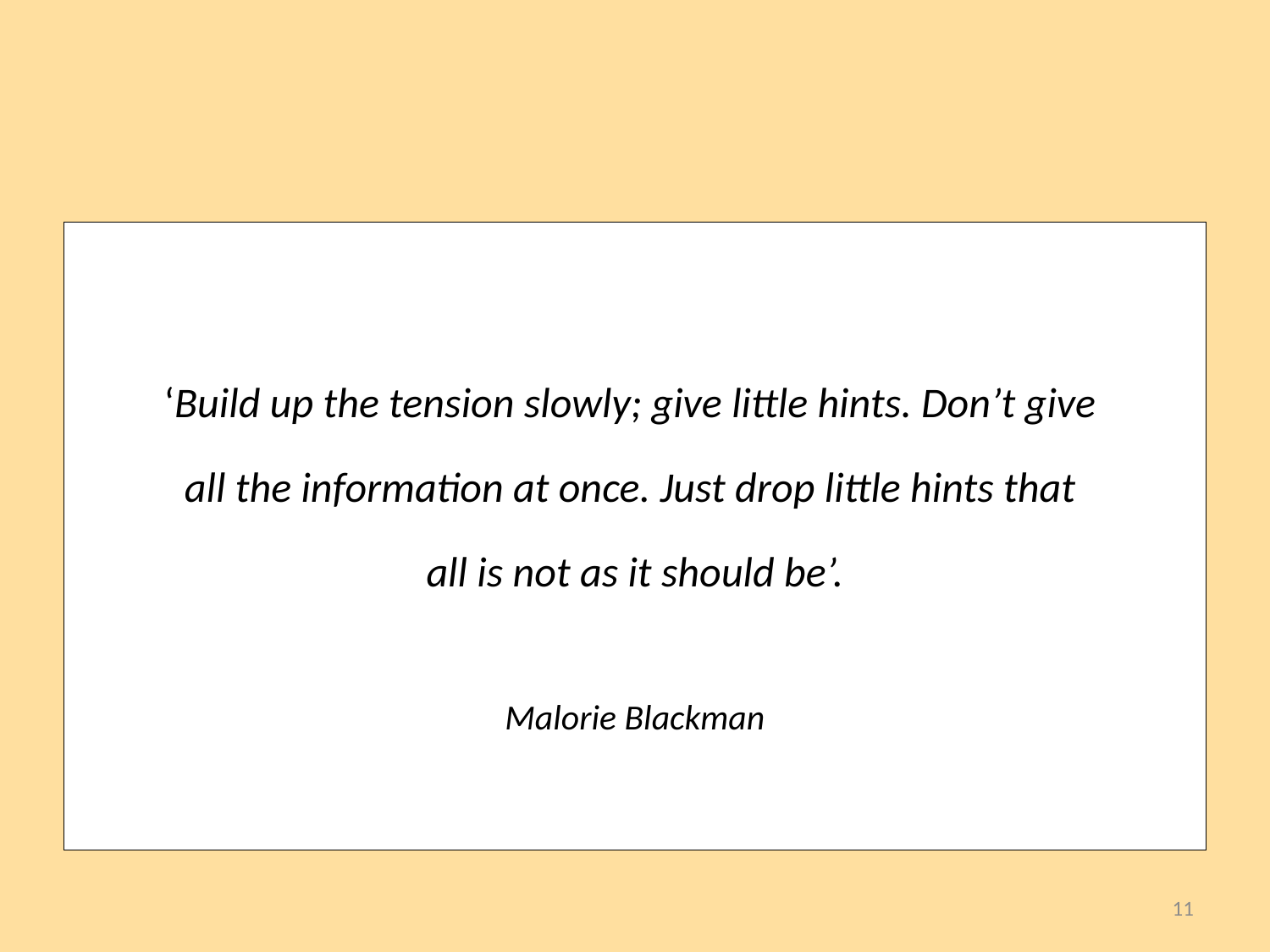

#

‘Build up the tension slowly; give little hints. Don’t give
all the information at once. Just drop little hints that
all is not as it should be’.

Malorie Blackman
11